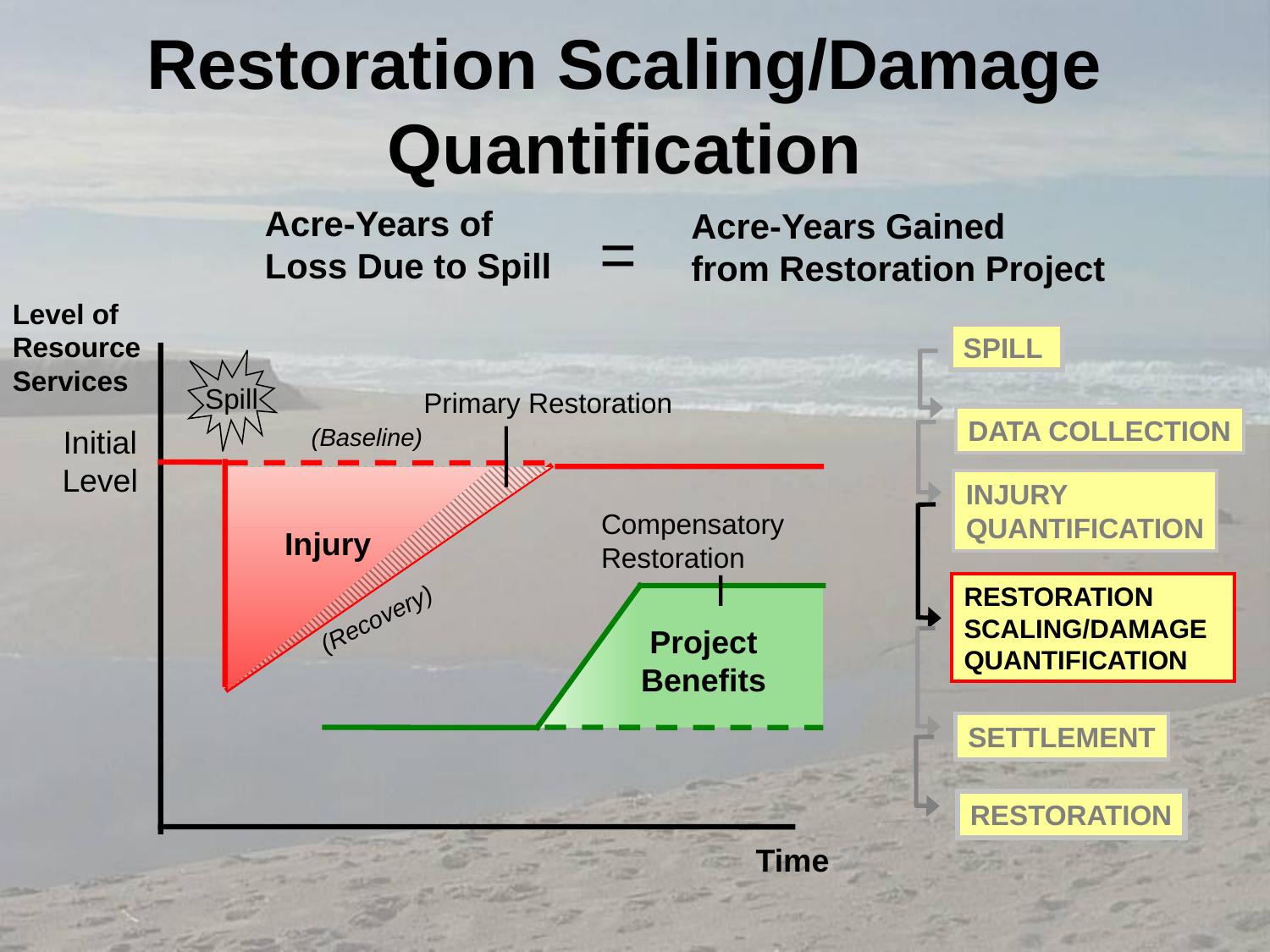

# Restoration Scaling/Damage Quantification
Acre-Years of
Loss Due to Spill
Acre-Years Gained
from Restoration Project
=
Level of Resource
Services

Initial
Level

Time
SPILL

DATA COLLECTION

INJURY
QUANTIFICATION

RESTORATION
SCALING/DAMAGE
QUANTIFICATION

SETTLEMENT

RESTORATION
Spill

Primary Restoration

Injury
(Baseline)

(Recovery)

Injury
Compensatory
Restoration

Project
Benefits